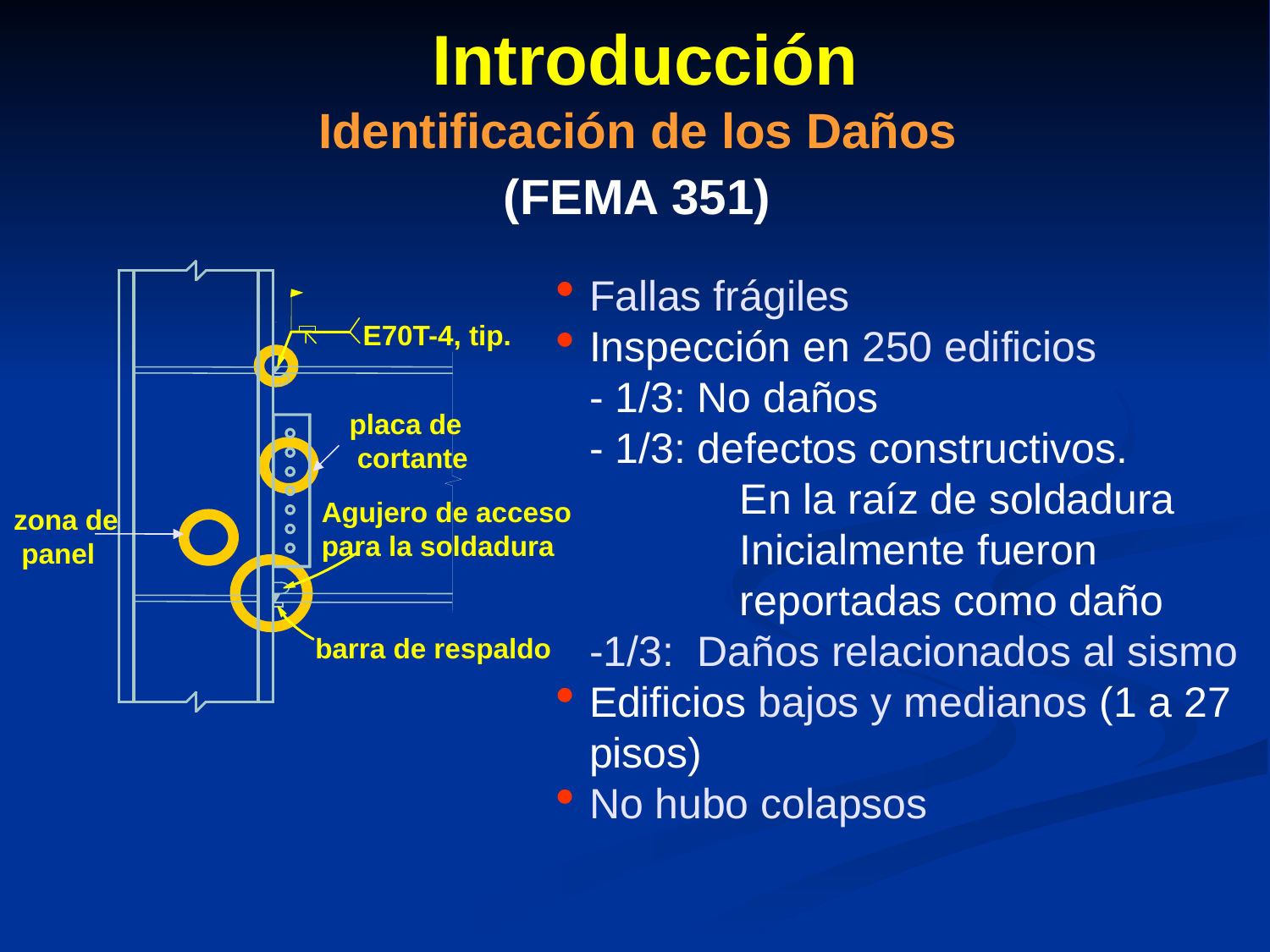

# Introducción Identificación de los Daños (FEMA 351)

E70T-4, tip.

placa de
 cortante

Agujero de acceso
para la soldadura
zona de
 panel

barra de respaldo

Fallas frágiles
Inspección en 250 edificios
	- 1/3: No daños
	- 1/3: defectos constructivos.
		  En la raíz de soldadura 	 	  Inicialmente fueron 	  	  reportadas como daño
	-1/3:  Daños relacionados al sismo
Edificios bajos y medianos (1 a 27 pisos)
No hubo colapsos